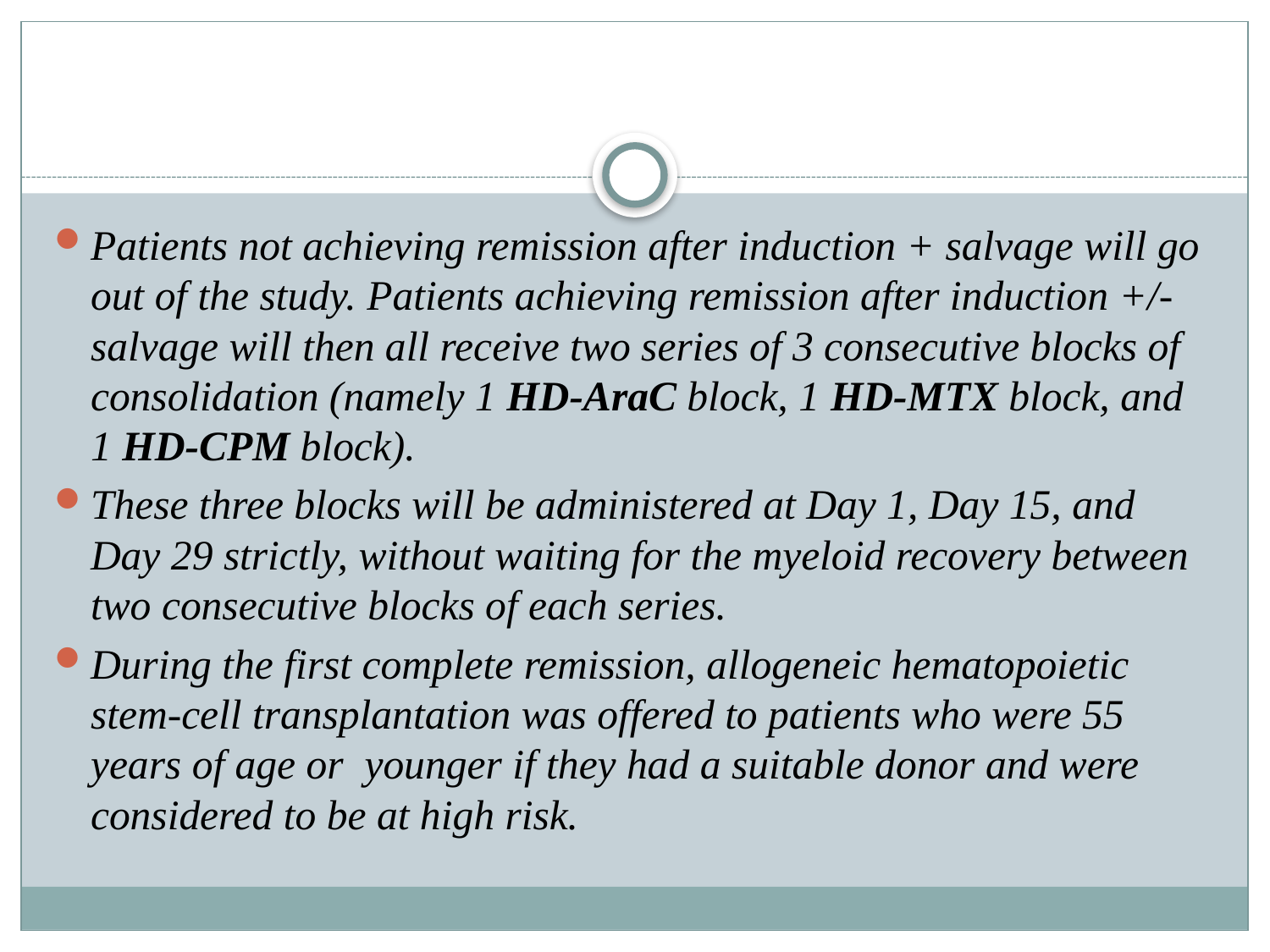

Patients not achieving remission after induction + salvage will go out of the study. Patients achieving remission after induction +/- salvage will then all receive two series of 3 consecutive blocks of consolidation (namely 1 HD-AraC block, 1 HD-MTX block, and 1 HD-CPM block).
These three blocks will be administered at Day 1, Day 15, and Day 29 strictly, without waiting for the myeloid recovery between two consecutive blocks of each series.
During the first complete remission, allogeneic hematopoietic stem-cell transplantation was offered to patients who were 55 years of age or  younger if they had a suitable donor and were considered to be at high risk.